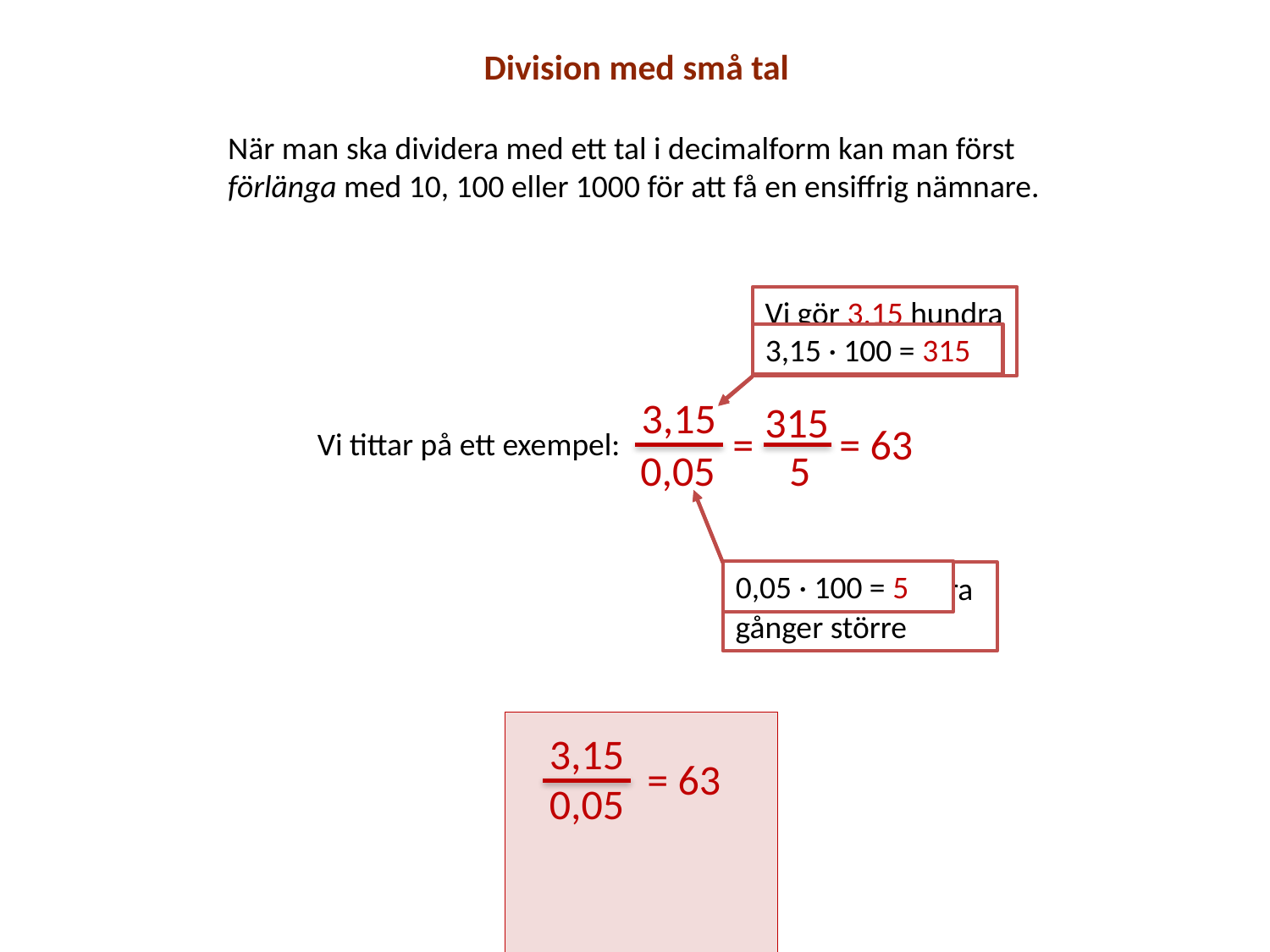

Division med små tal
När man ska dividera med ett tal i decimalform kan man först förlänga med 10, 100 eller 1000 för att få en ensiffrig nämnare.
Vi gör 3,15 hundra gånger större.
3,15 · 100 = 315
3,15
0,05
Vi tittar på ett exempel:
315
5
=
= 63
Vi gör 0,05 hundra gånger större
0,05 · 100 = 5

3,15
0,05
= 63